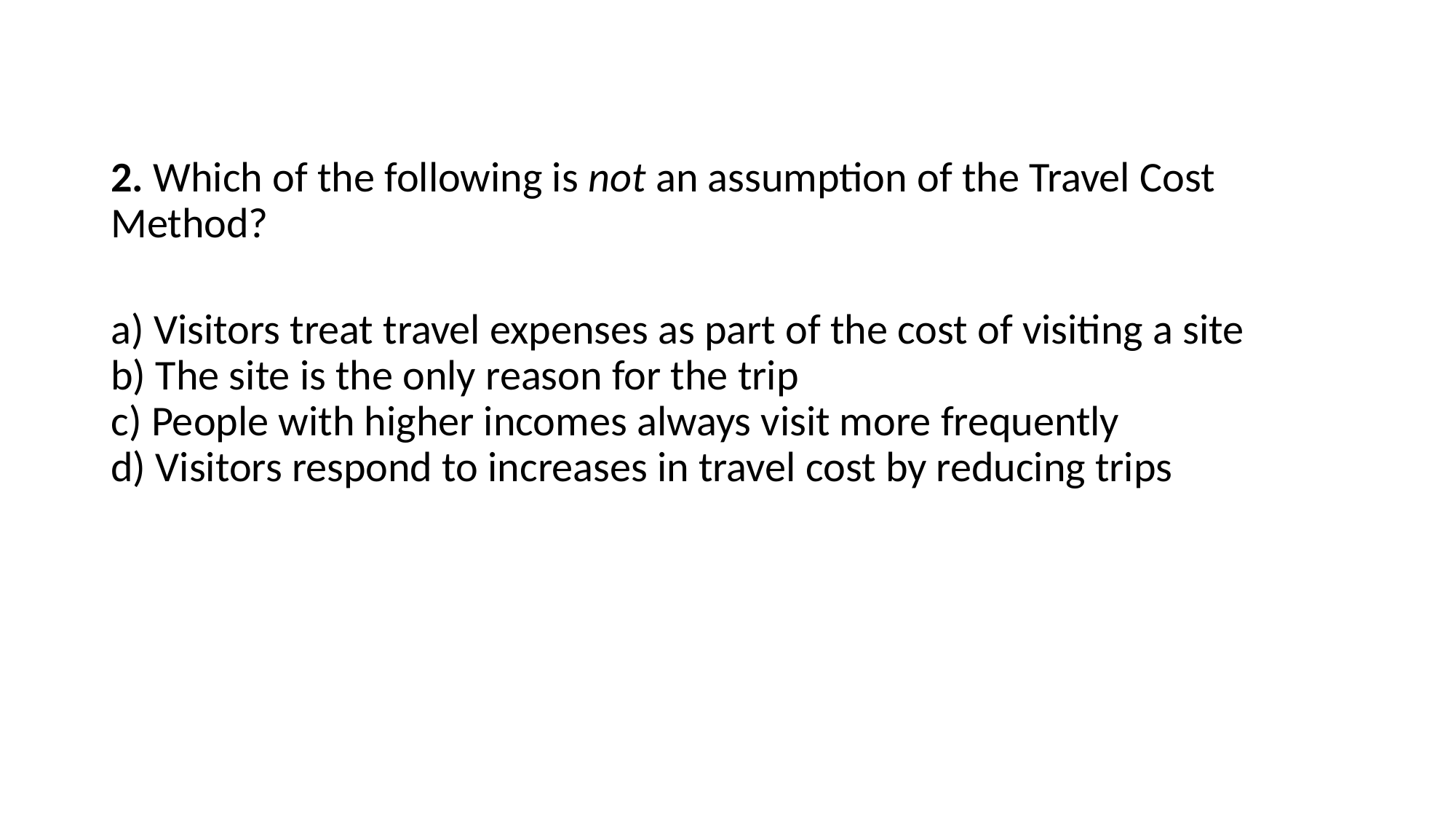

2. Which of the following is not an assumption of the Travel Cost Method?
a) Visitors treat travel expenses as part of the cost of visiting a site
b) The site is the only reason for the trip
c) People with higher incomes always visit more frequently
d) Visitors respond to increases in travel cost by reducing trips